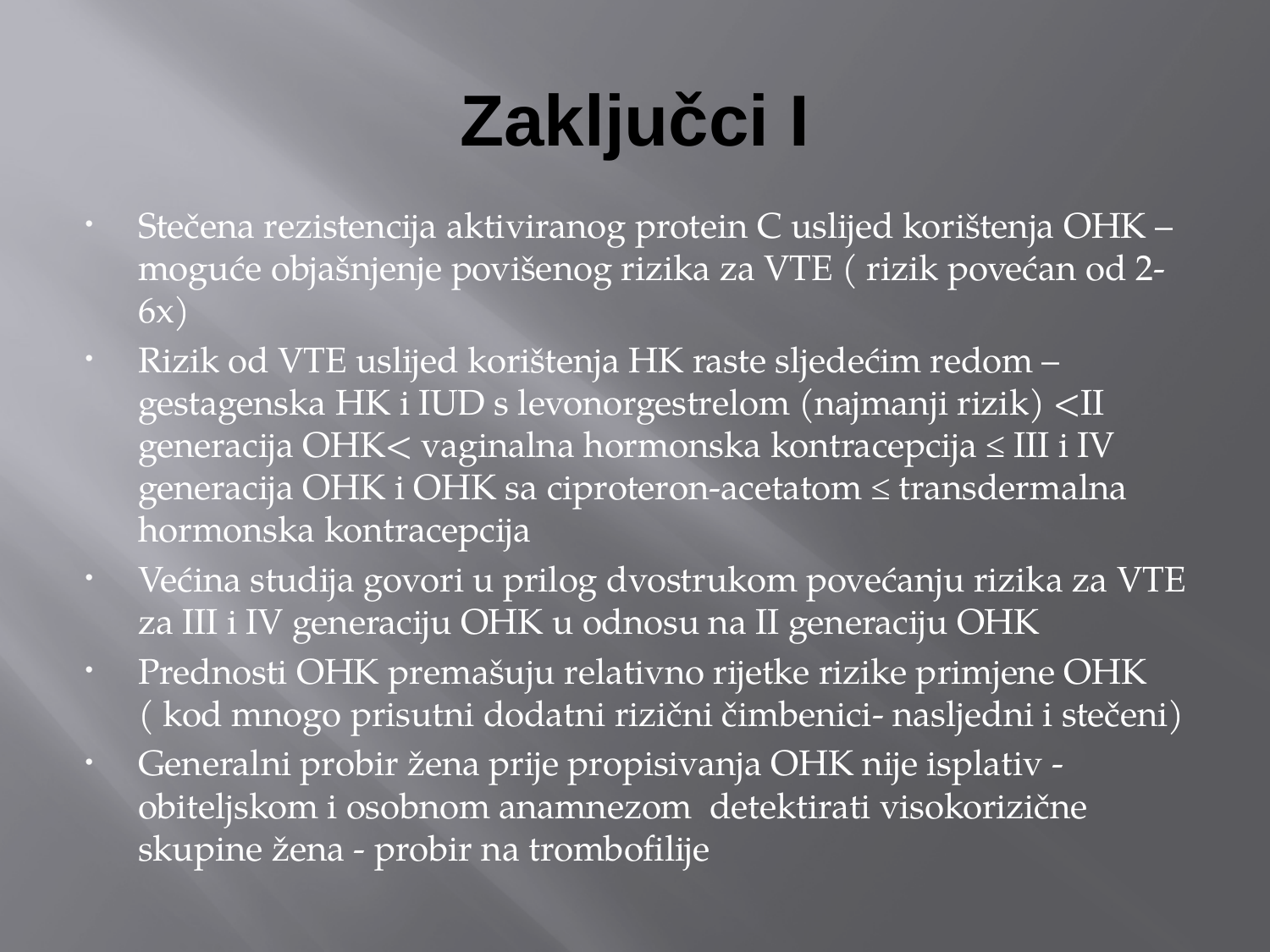

# Zaključci I
Stečena rezistencija aktiviranog protein C uslijed korištenja OHK – moguće objašnjenje povišenog rizika za VTE ( rizik povećan od 2-6x)
Rizik od VTE uslijed korištenja HK raste sljedećim redom – gestagenska HK i IUD s levonorgestrelom (najmanji rizik) <II generacija OHK< vaginalna hormonska kontracepcija ≤ III i IV generacija OHK i OHK sa ciproteron-acetatom ≤ transdermalna hormonska kontracepcija
Većina studija govori u prilog dvostrukom povećanju rizika za VTE za III i IV generaciju OHK u odnosu na II generaciju OHK
Prednosti OHK premašuju relativno rijetke rizike primjene OHK   ( kod mnogo prisutni dodatni rizični čimbenici- nasljedni i stečeni)
Generalni probir žena prije propisivanja OHK nije isplativ -obiteljskom i osobnom anamnezom  detektirati visokorizične skupine žena - probir na trombofilije